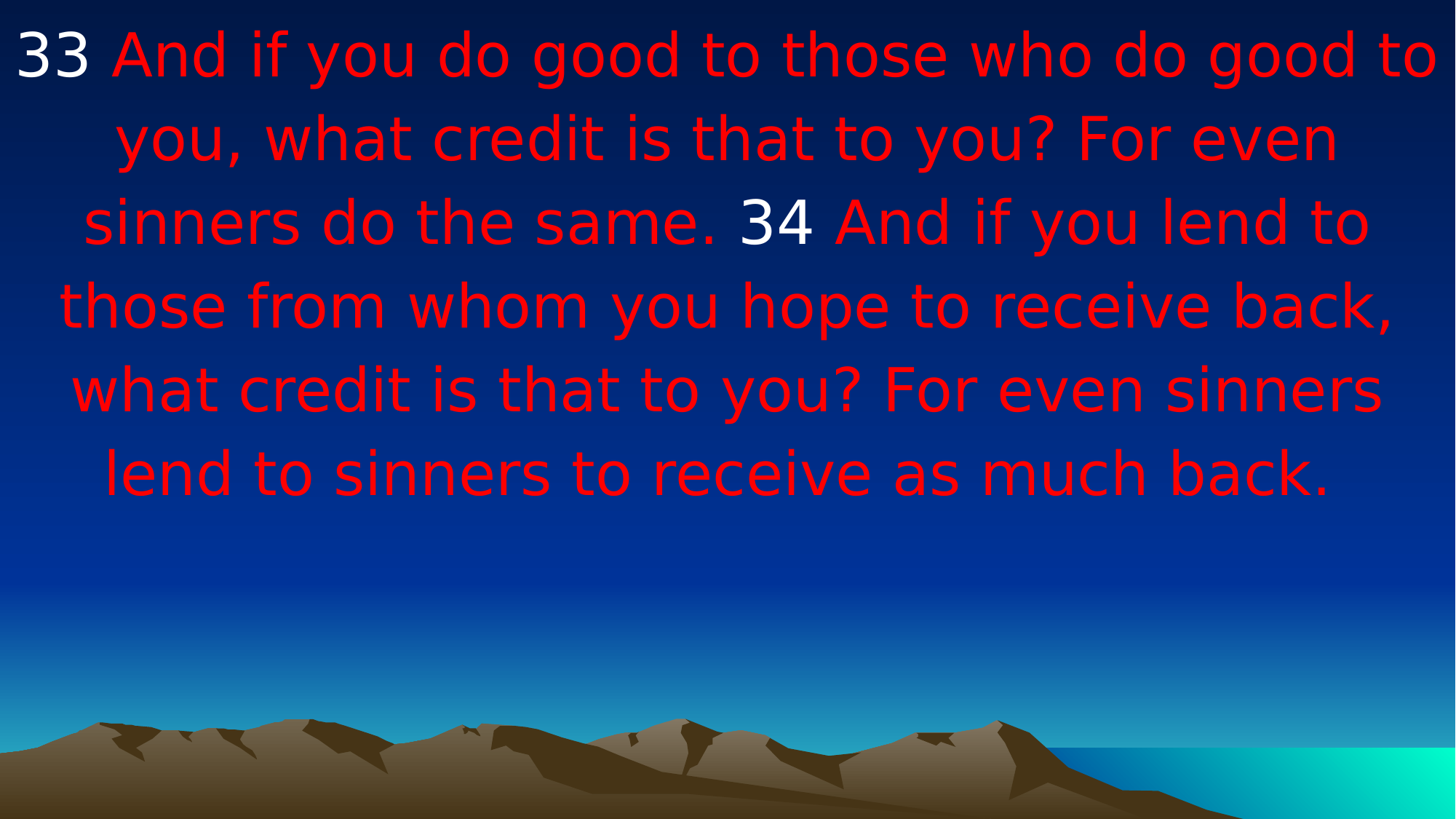

33 And if you do good to those who do good to you, what credit is that to you? For even sinners do the same. 34 And if you lend to those from whom you hope to receive back, what credit is that to you? For even sinners lend to sinners to receive as much back.